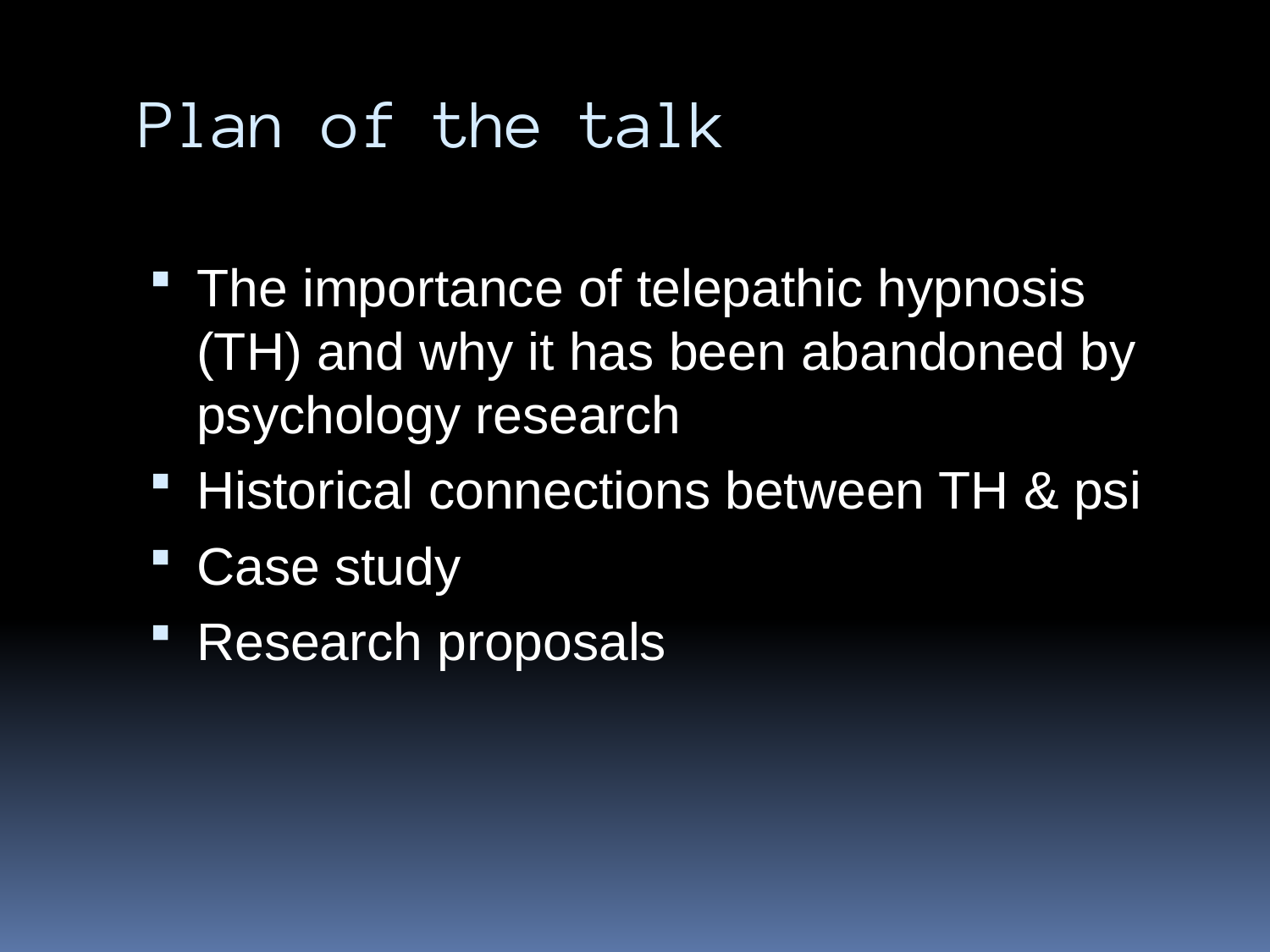

# Plan of the talk
The importance of telepathic hypnosis (TH) and why it has been abandoned by psychology research
Historical connections between TH & psi
Case study
Research proposals